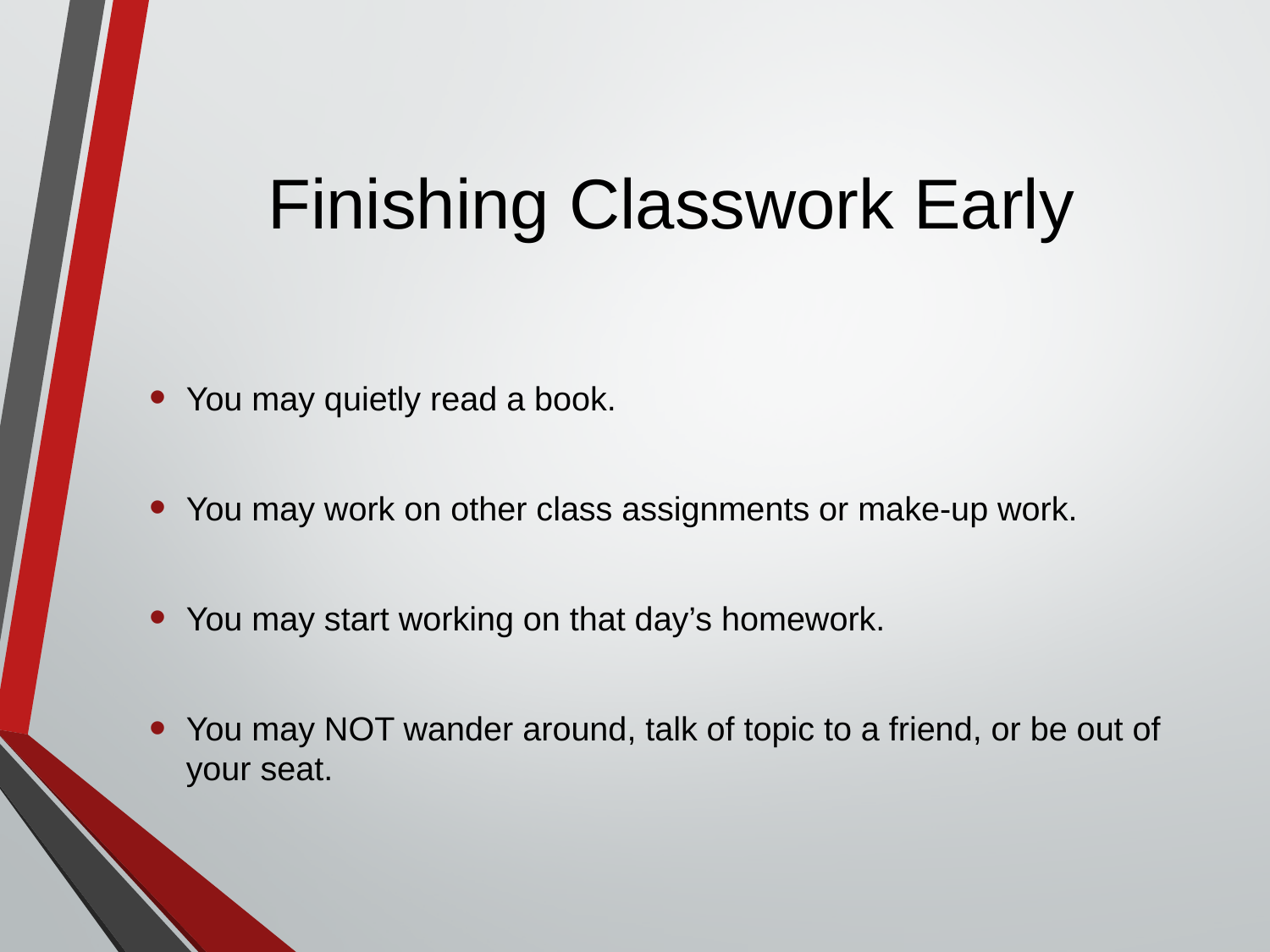

# Finishing Classwork Early
You may quietly read a book.

You may work on other class assignments or make-up work.

You may start working on that day’s homework.

You may NOT wander around, talk of topic to a friend, or be out of your seat.